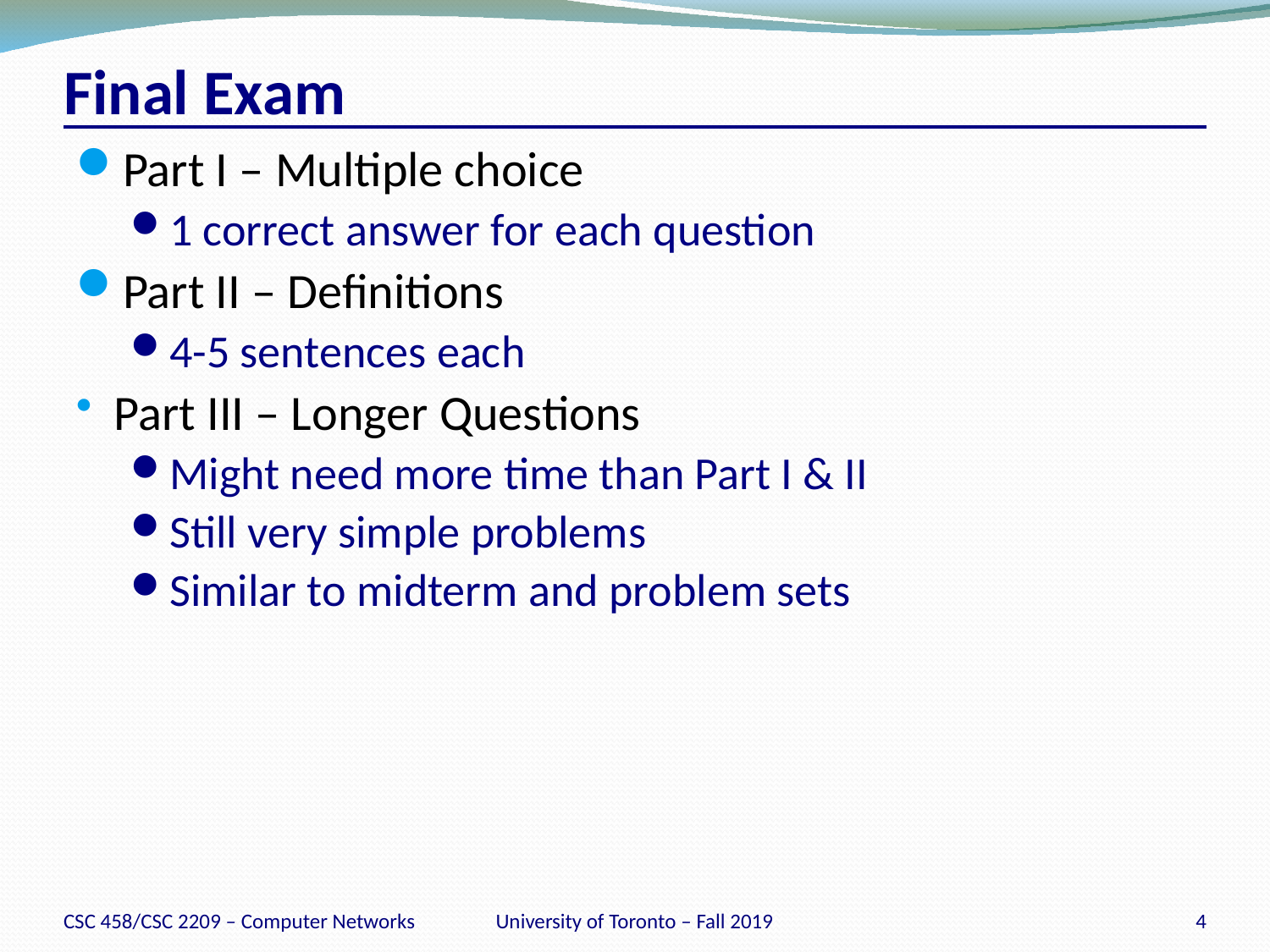

# Final Exam
Part I – Multiple choice
1 correct answer for each question
Part II – Definitions
4-5 sentences each
Part III – Longer Questions
Might need more time than Part I & II
Still very simple problems
Similar to midterm and problem sets
CSC 458/CSC 2209 – Computer Networks
University of Toronto – Fall 2019
4